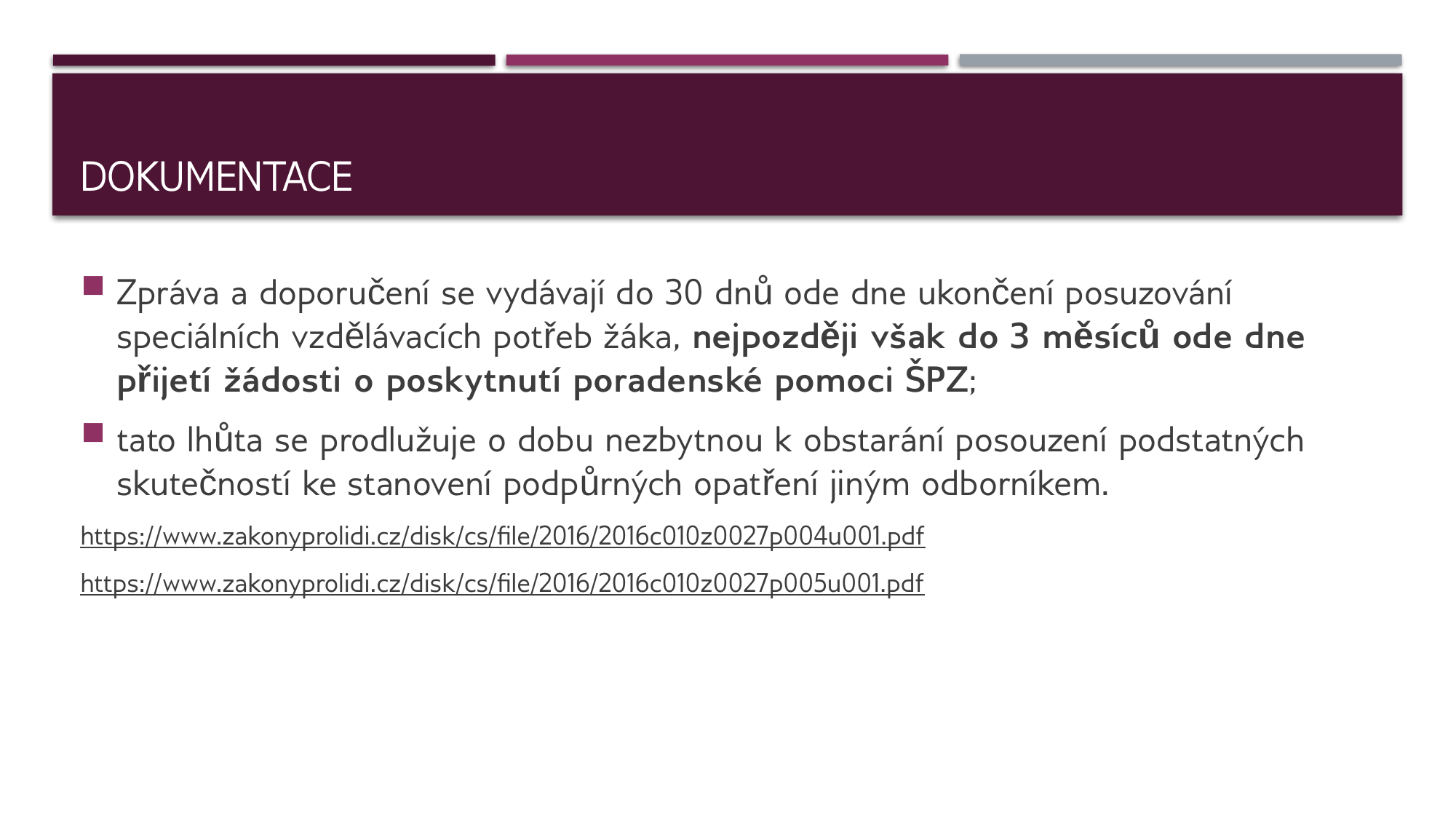

# dokumentace
Zpráva a doporučení se vydávají do 30 dnů ode dne ukončení posuzování speciálních vzdělávacích potřeb žáka, nejpozději však do 3 měsíců ode dne přijetí žádosti o poskytnutí poradenské pomoci ŠPZ;
tato lhůta se prodlužuje o dobu nezbytnou k obstarání posouzení podstatných skutečností ke stanovení podpůrných opatření jiným odborníkem.
https://www.zakonyprolidi.cz/disk/cs/file/2016/2016c010z0027p004u001.pdf
https://www.zakonyprolidi.cz/disk/cs/file/2016/2016c010z0027p005u001.pdf